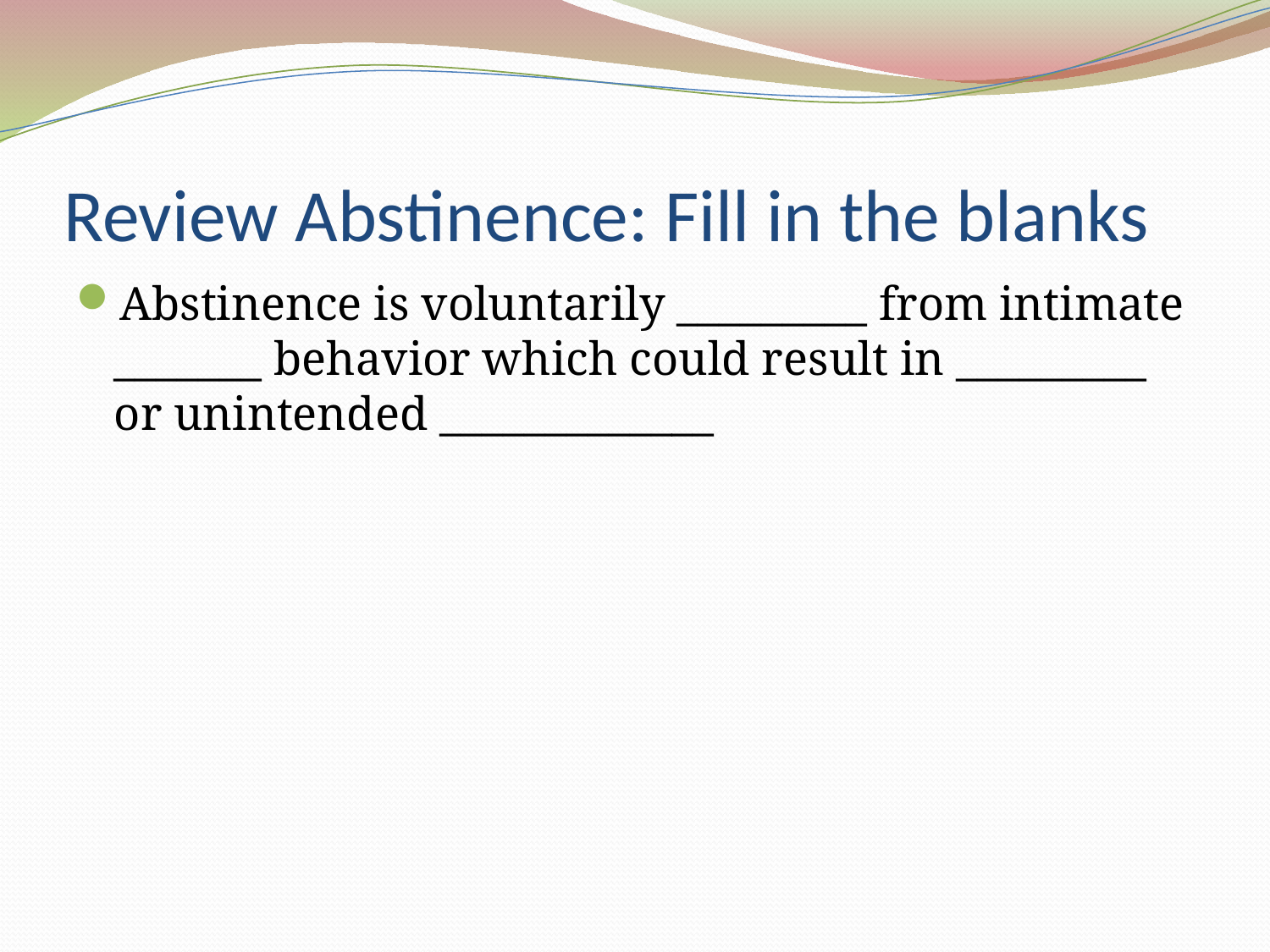

# Review Abstinence: Fill in the blanks
Abstinence is voluntarily _________ from intimate _______ behavior which could result in _________ or unintended _____________